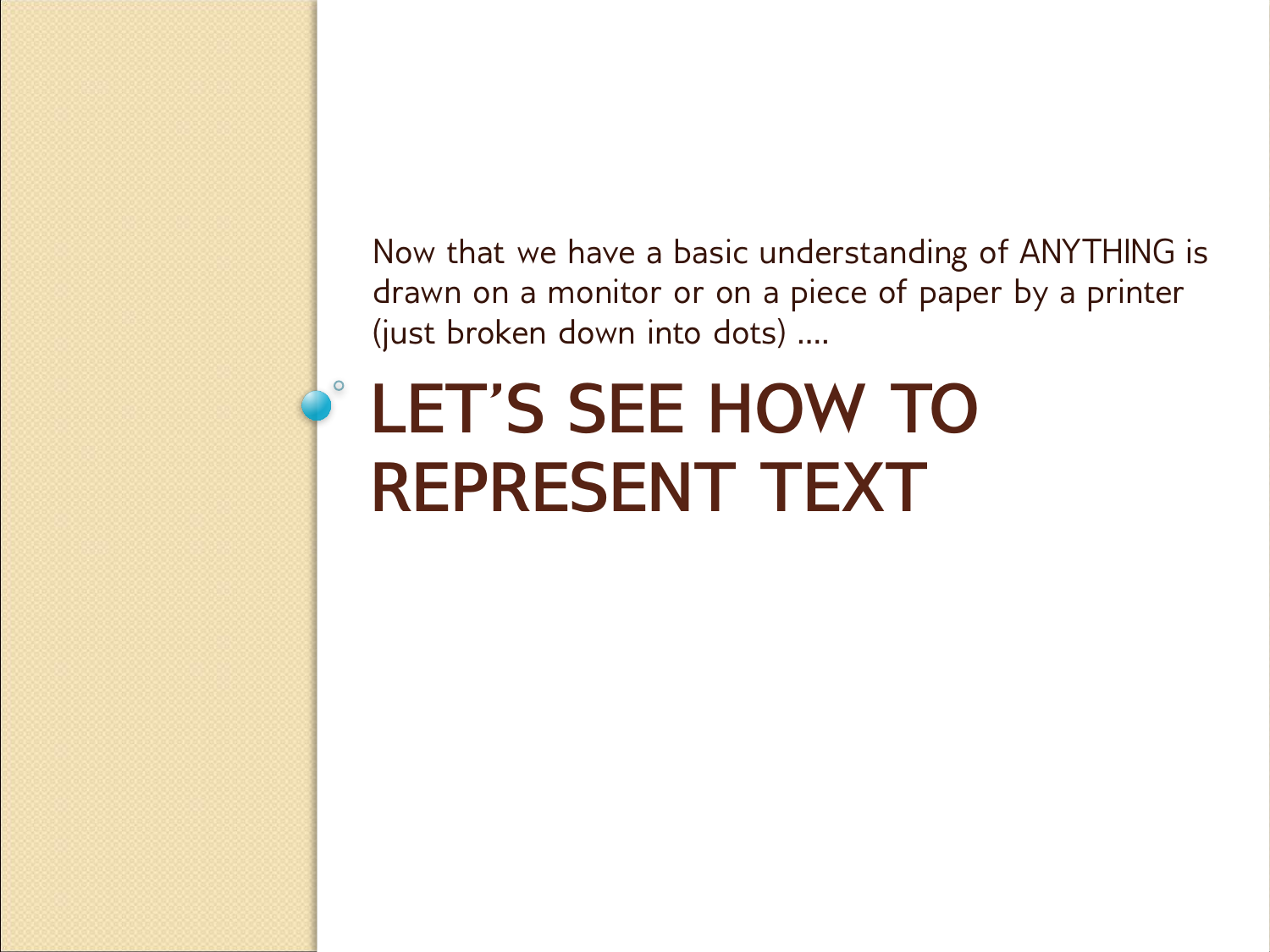

Now that we have a basic understanding of ANYTHING is drawn on a monitor or on a piece of paper by a printer (just broken down into dots) ….
# Let’s see how to represent text